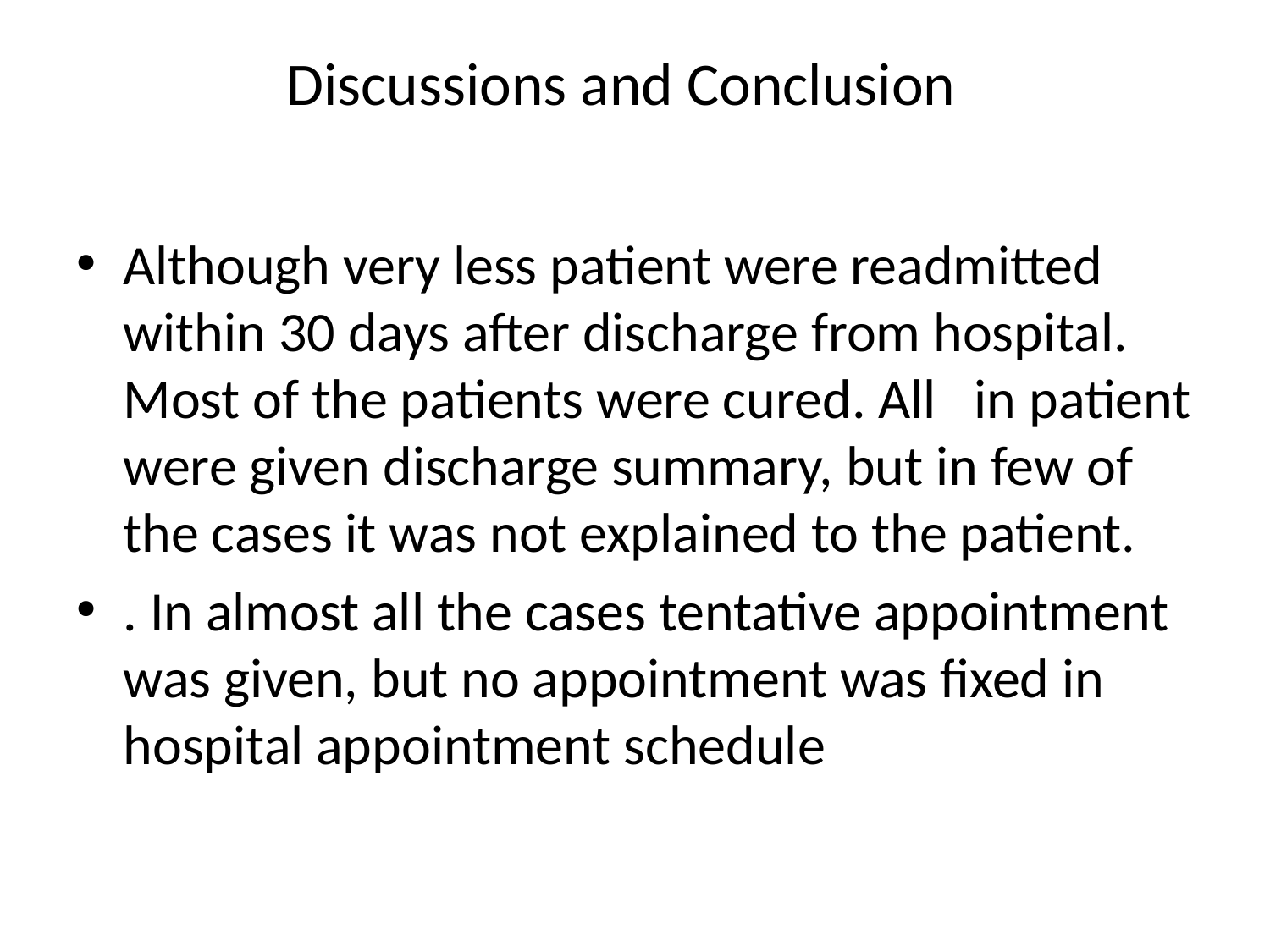

# Discussions and Conclusion
Although very less patient were readmitted within 30 days after discharge from hospital. Most of the patients were cured. All   in patient were given discharge summary, but in few of the cases it was not explained to the patient.
. In almost all the cases tentative appointment was given, but no appointment was fixed in hospital appointment schedule